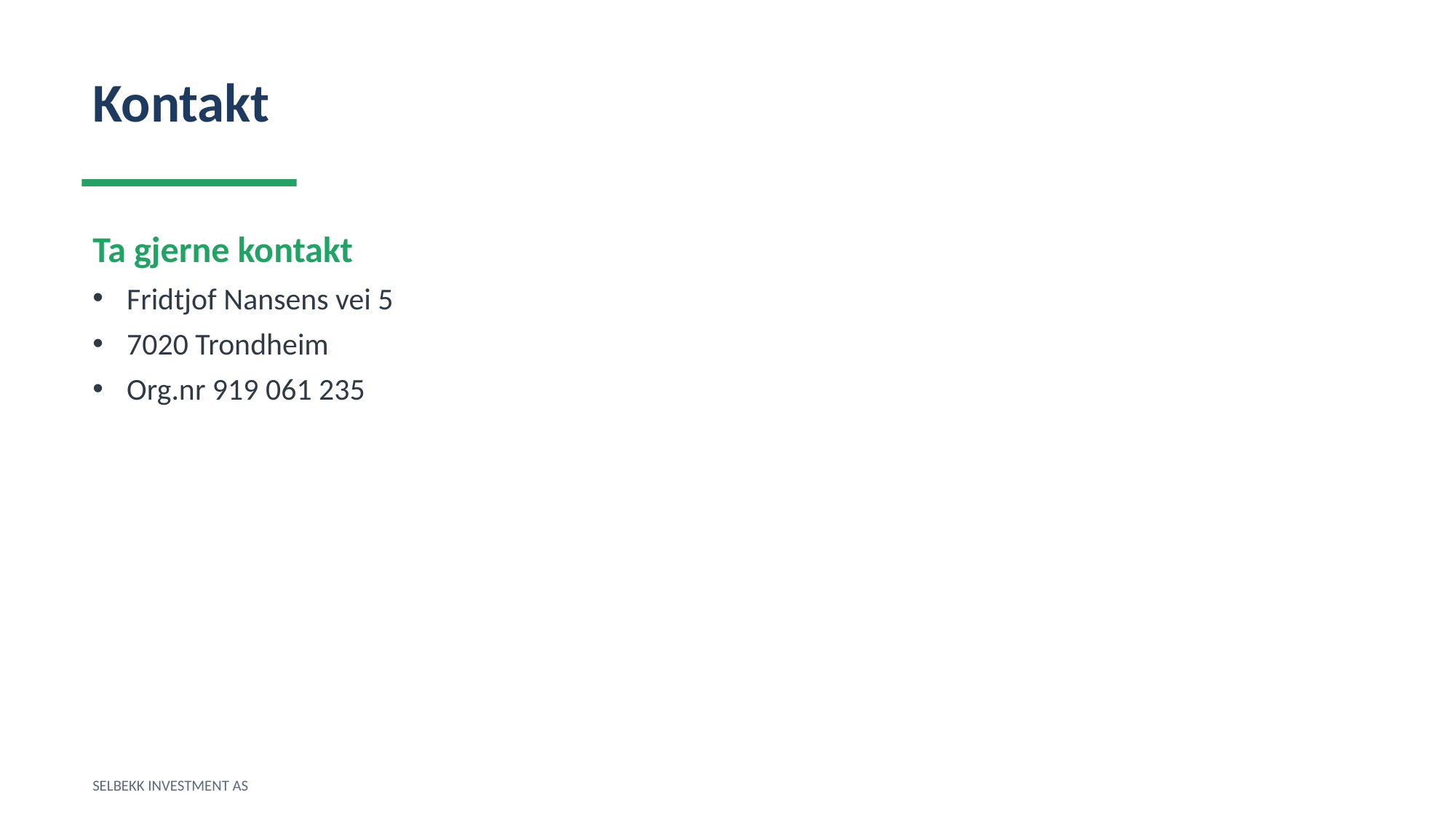

Kontakt

Ta gjerne kontakt
Fridtjof Nansens vei 5
7020 Trondheim
Org.nr 919 061 235
SELBEKK INVESTMENT AS